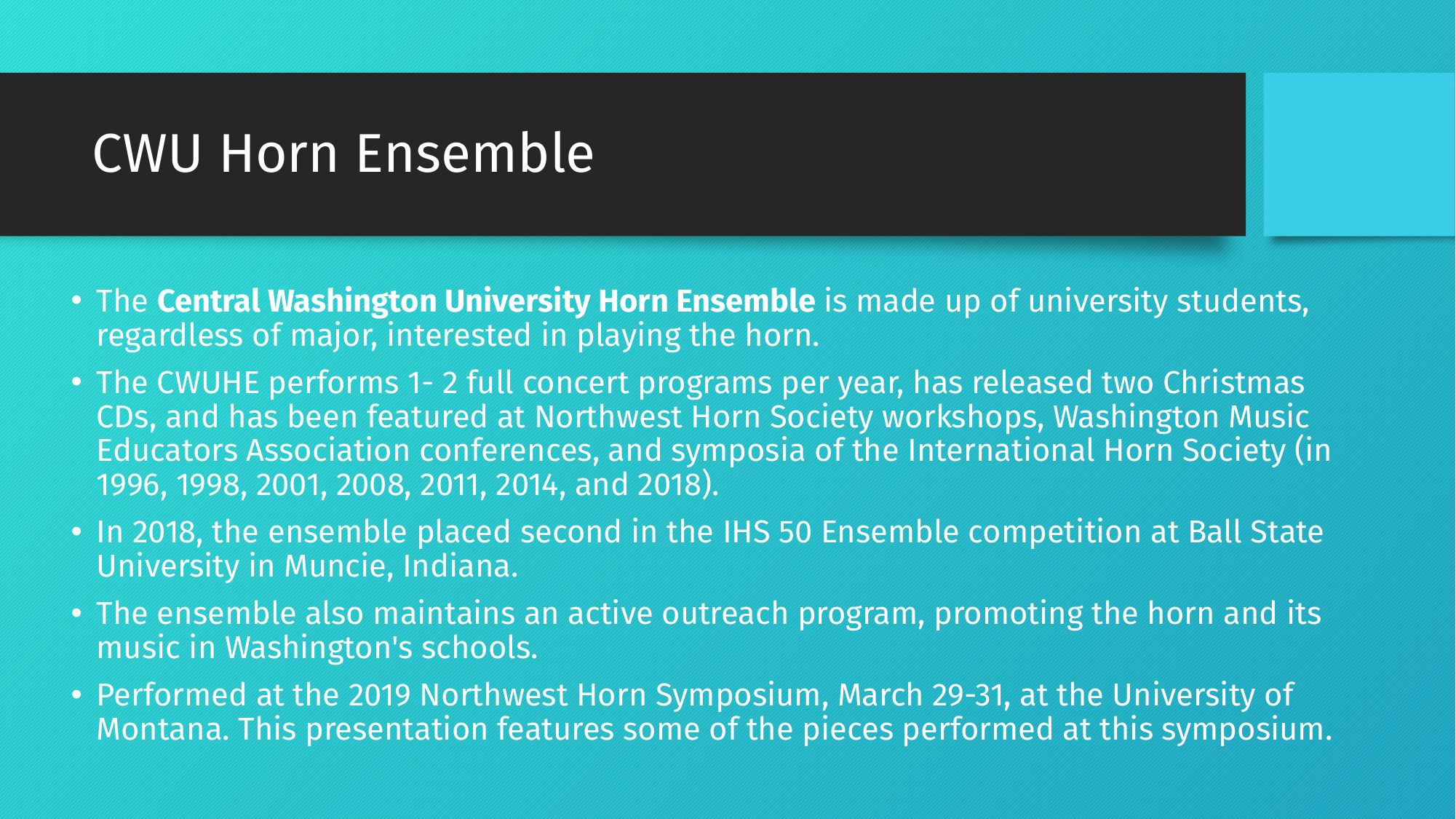

# CWU Horn Ensemble
The Central Washington University Horn Ensemble is made up of university students, regardless of major, interested in playing the horn.
The CWUHE performs 1- 2 full concert programs per year, has released two Christmas CDs, and has been featured at Northwest Horn Society workshops, Washington Music Educators Association conferences, and symposia of the International Horn Society (in 1996, 1998, 2001, 2008, 2011, 2014, and 2018).
In 2018, the ensemble placed second in the IHS 50 Ensemble competition at Ball State University in Muncie, Indiana.
The ensemble also maintains an active outreach program, promoting the horn and its music in Washington's schools.
Performed at the 2019 Northwest Horn Symposium, March 29-31, at the University of Montana. This presentation features some of the pieces performed at this symposium.